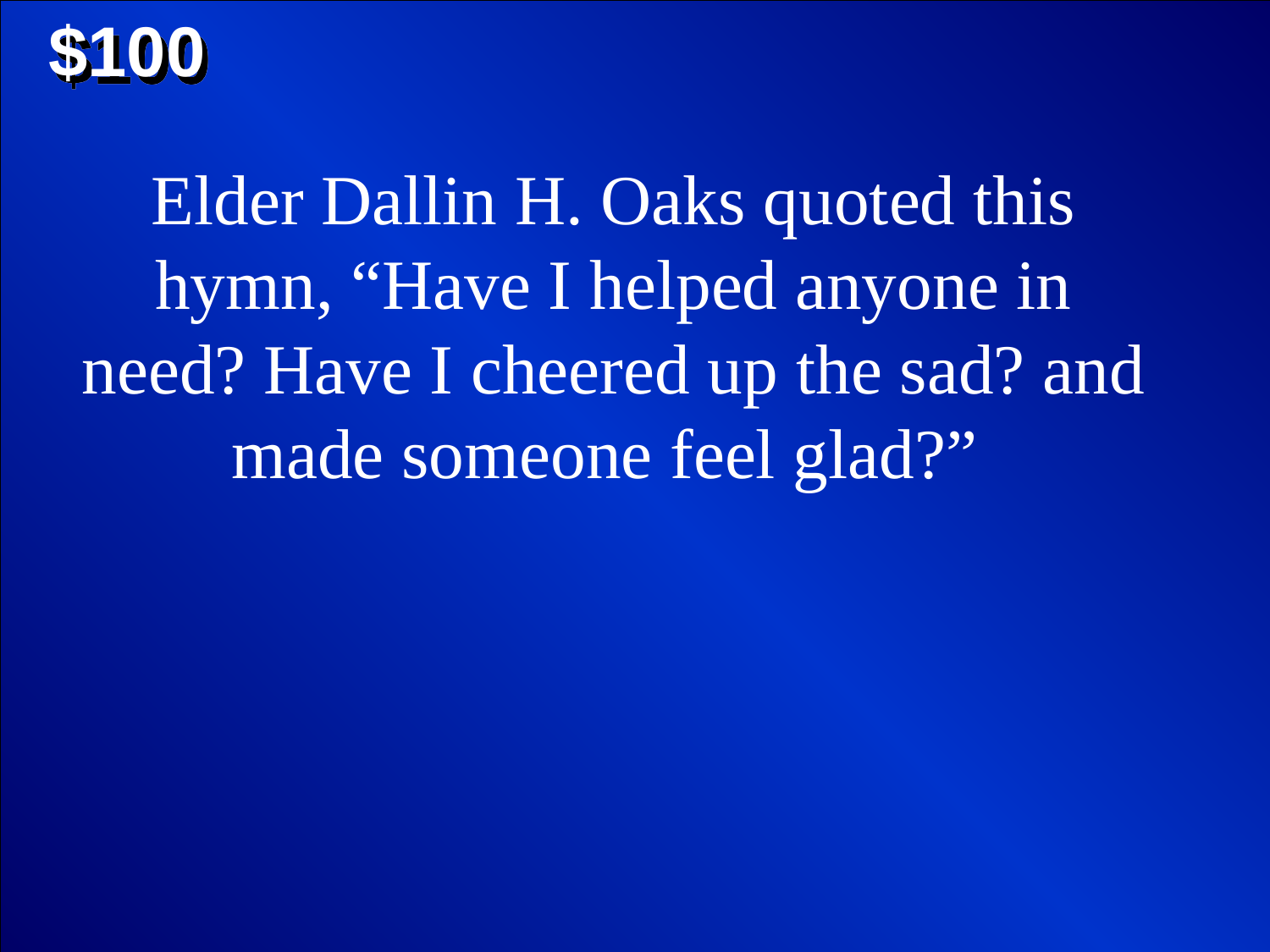

$100
Elder Dallin H. Oaks quoted this hymn, “Have I helped anyone in need? Have I cheered up the sad? and made someone feel glad?”